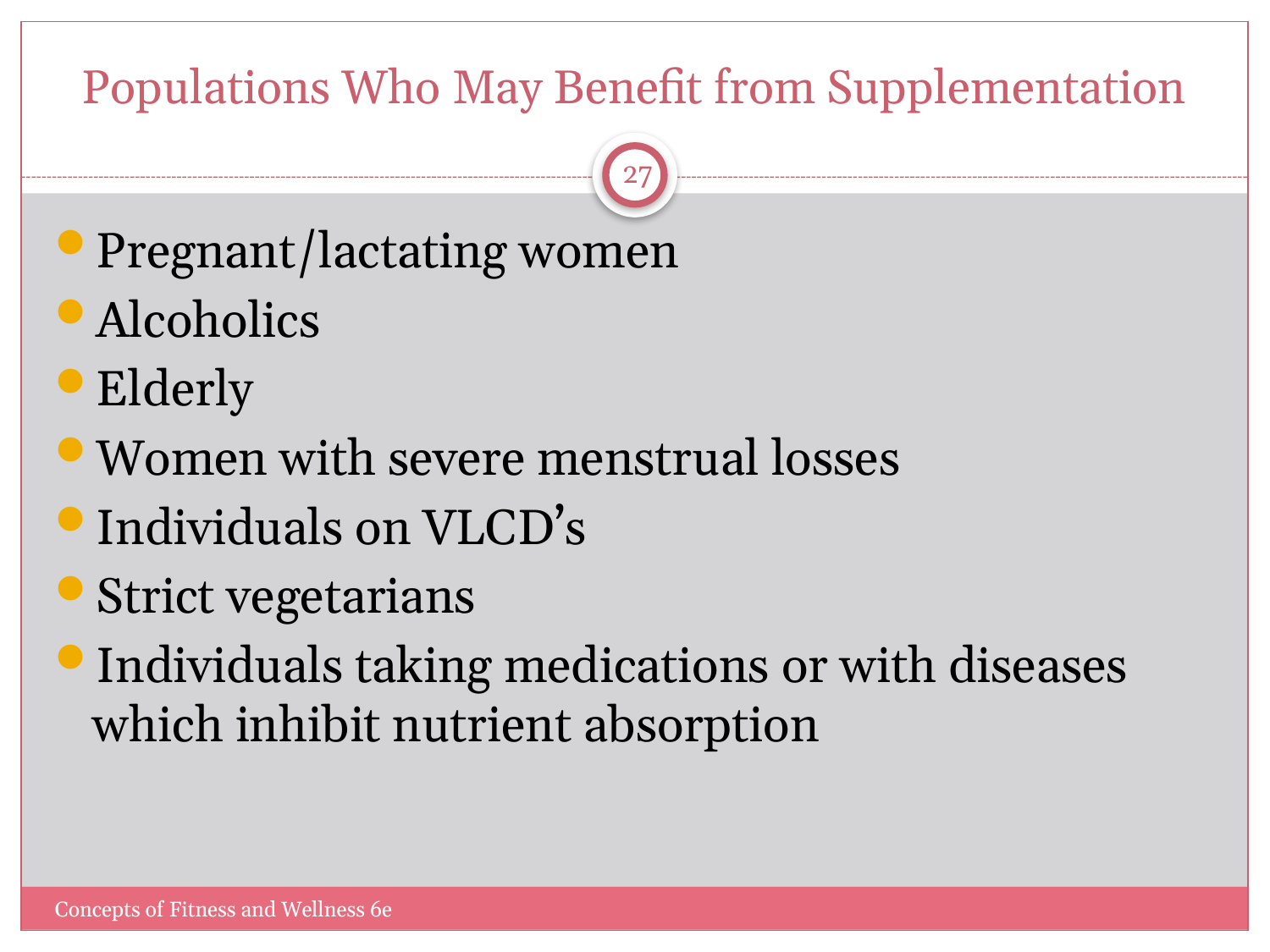

# Populations Who May Benefit from Supplementation
27
Pregnant/lactating women
Alcoholics
Elderly
Women with severe menstrual losses
Individuals on VLCD’s
Strict vegetarians
Individuals taking medications or with diseases which inhibit nutrient absorption
Concepts of Fitness and Wellness 6e